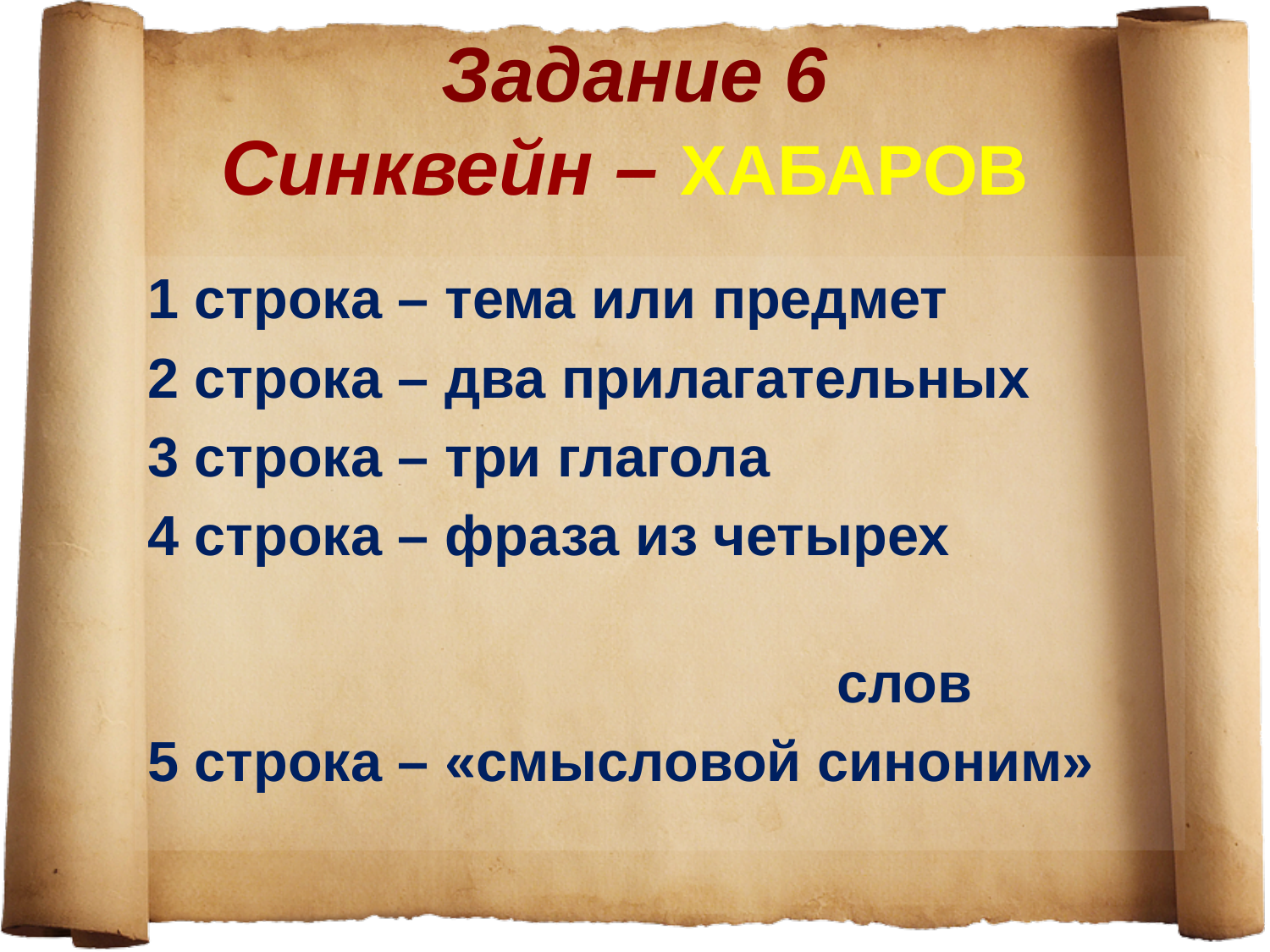

# Задание 6 Синквейн – ХАБАРОВ
1 строка – тема или предмет
2 строка – два прилагательных
3 строка – три глагола
4 строка – фраза из четырех
                                            слов
5 строка – «смысловой синоним»